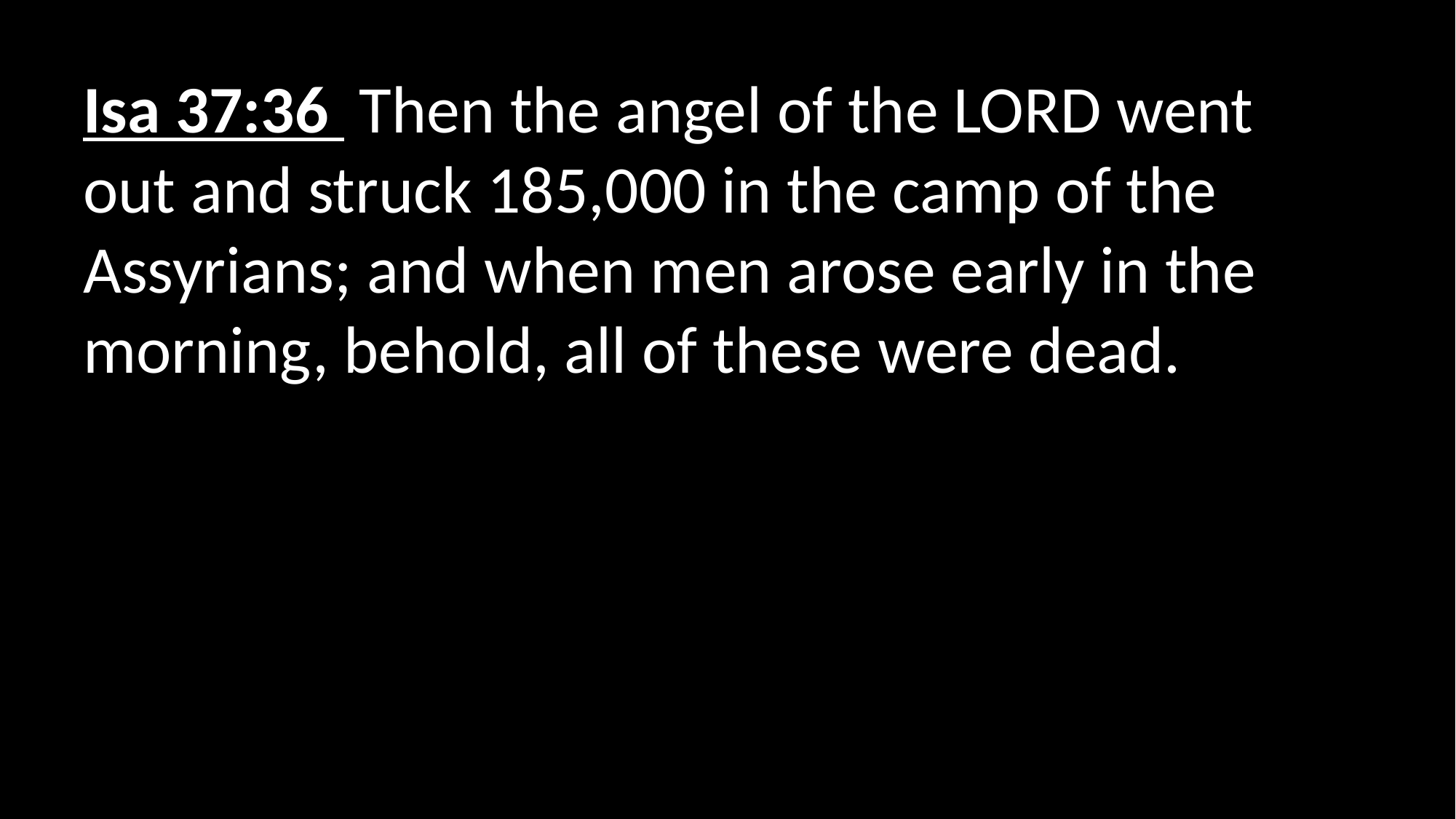

Isa 37:36  Then the angel of the LORD went out and struck 185,000 in the camp of the Assyrians; and when men arose early in the morning, behold, all of these were dead.